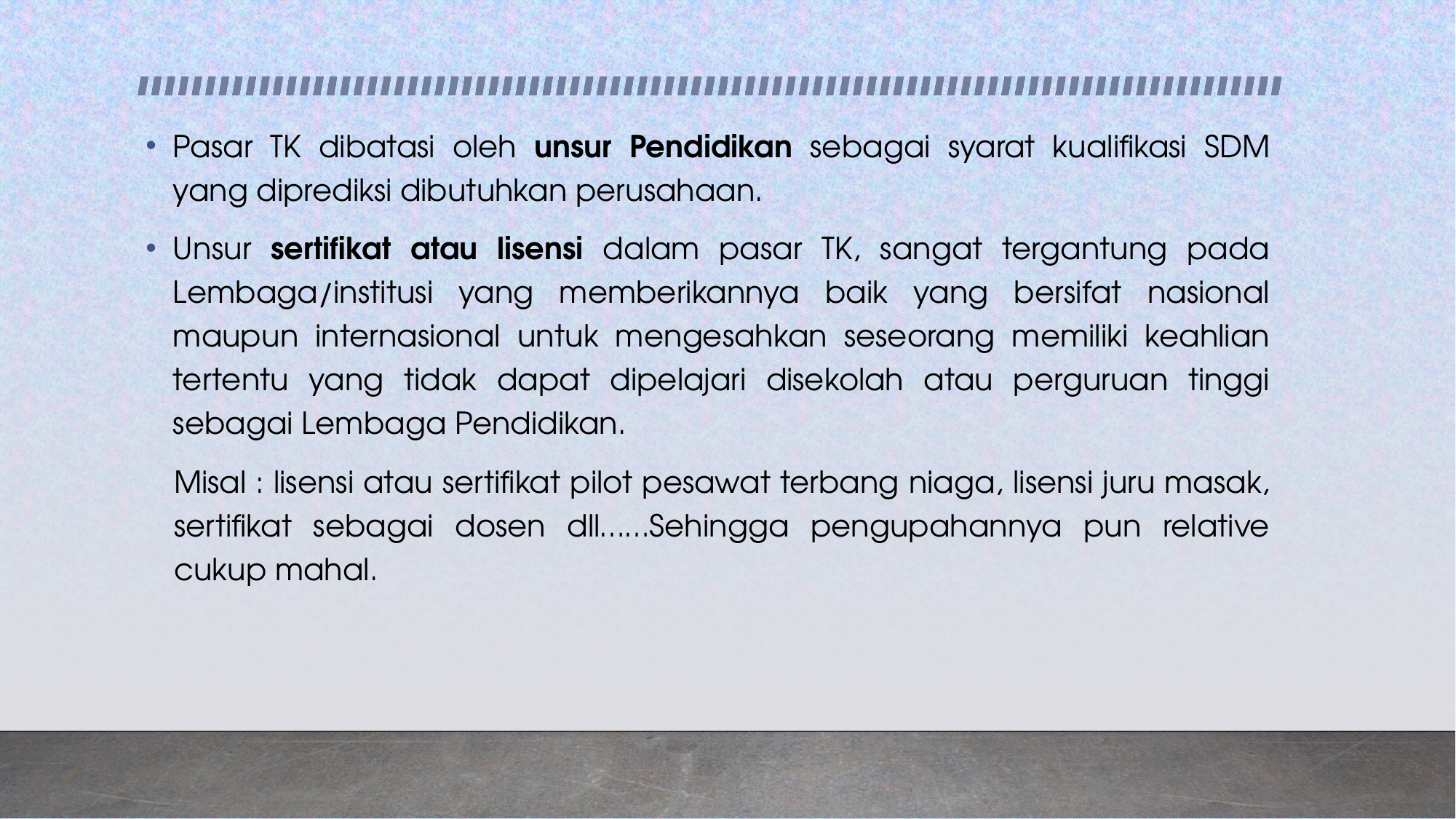

Pasar TK dibatasi oleh unsur Pendidikan sebagai syarat kualifikasi SDM yang diprediksi dibutuhkan perusahaan.
Unsur sertifikat atau lisensi dalam pasar TK, sangat tergantung pada Lembaga/institusi yang memberikannya baik yang bersifat nasional maupun internasional untuk mengesahkan seseorang memiliki keahlian tertentu yang tidak dapat dipelajari disekolah atau perguruan tinggi sebagai Lembaga Pendidikan.
	Misal : lisensi atau sertifikat pilot pesawat terbang niaga, lisensi juru masak, sertifikat sebagai dosen dll……Sehingga pengupahannya pun relative cukup mahal.